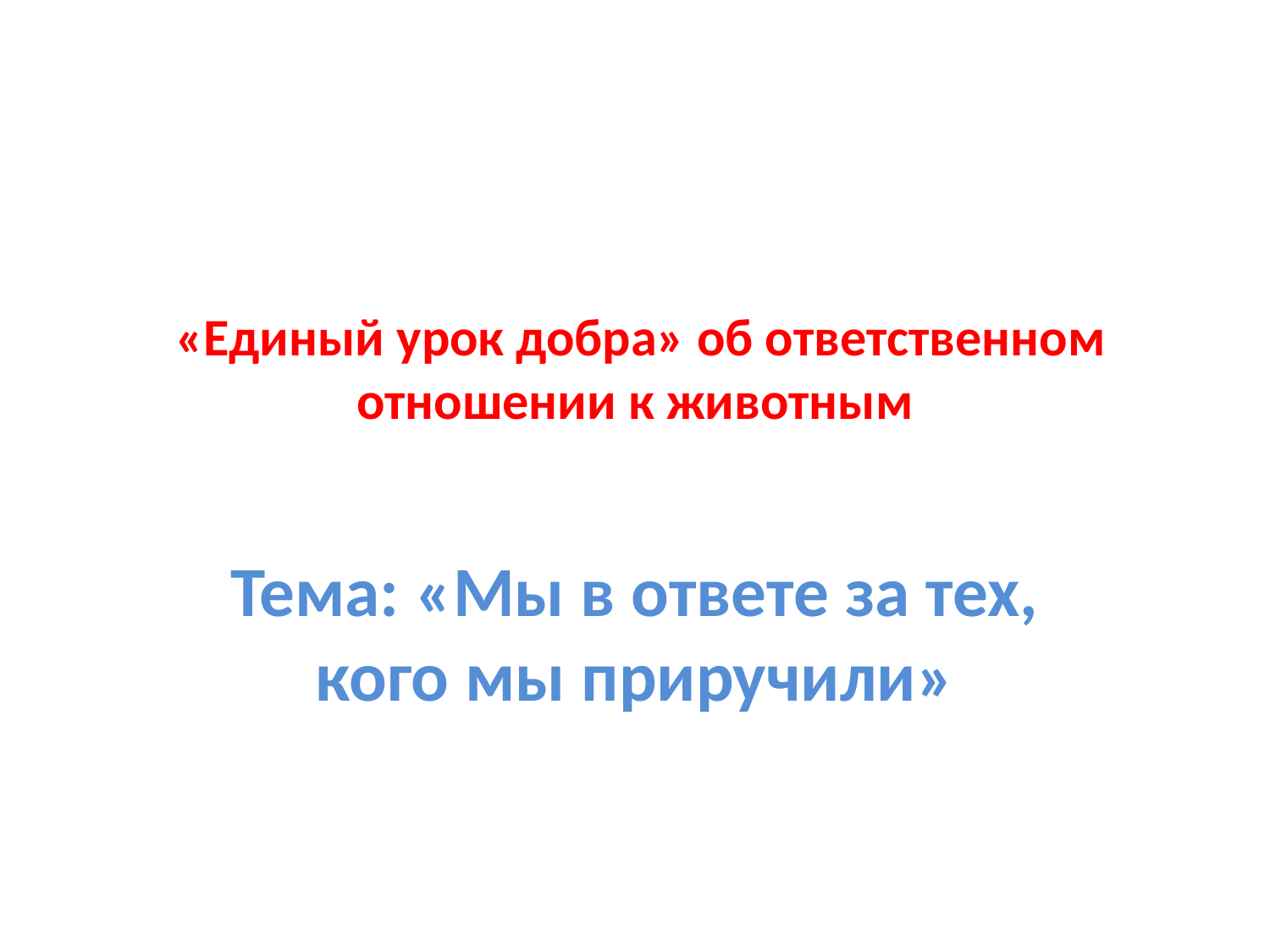

# «Единый урок добра» об ответственном отношении к животным
Тема: «Мы в ответе за тех, кого мы приручили»